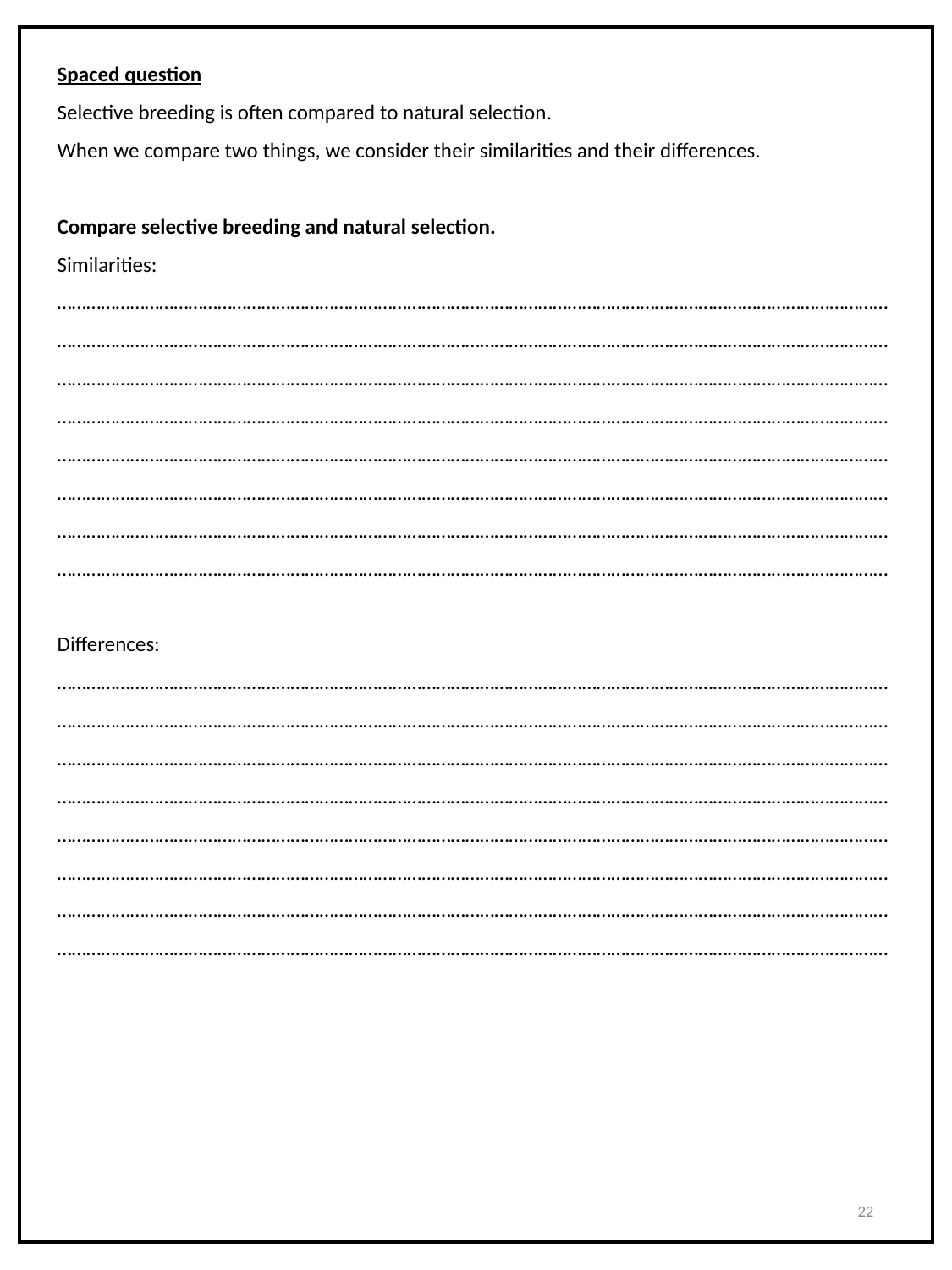

Spaced question
Selective breeding is often compared to natural selection.
When we compare two things, we consider their similarities and their differences.

Compare selective breeding and natural selection.
Similarities: ……………………………………………………………………………………………………………………………………………………………………………………………………………………………………………………………………………………………………………………………………………………………………………………………………………………………………………………………………………………………………………………………………………………………………………………………………………………………… ………………………………………………………………………………………………………………………………………………………………………………………………………………………………………………………………………………………………………………………………………………………………………………………………………………………………………………………………………………………………………………………………………………………………………………………………………………………………

Differences:
……………………………………………………………………………………………………………………………………………………………………………………………………………………………………………………………………………………………………………………………………………………………………………………………………………………………………………………………………………………………………………………………………………………………………………………………………………………………… ………………………………………………………………………………………………………………………………………………………………………………………………………………………………………………………………………………………………………………………………………………………………………………………………………………………………………………………………………………………………………………………………………………………………………………………………………………………………

22